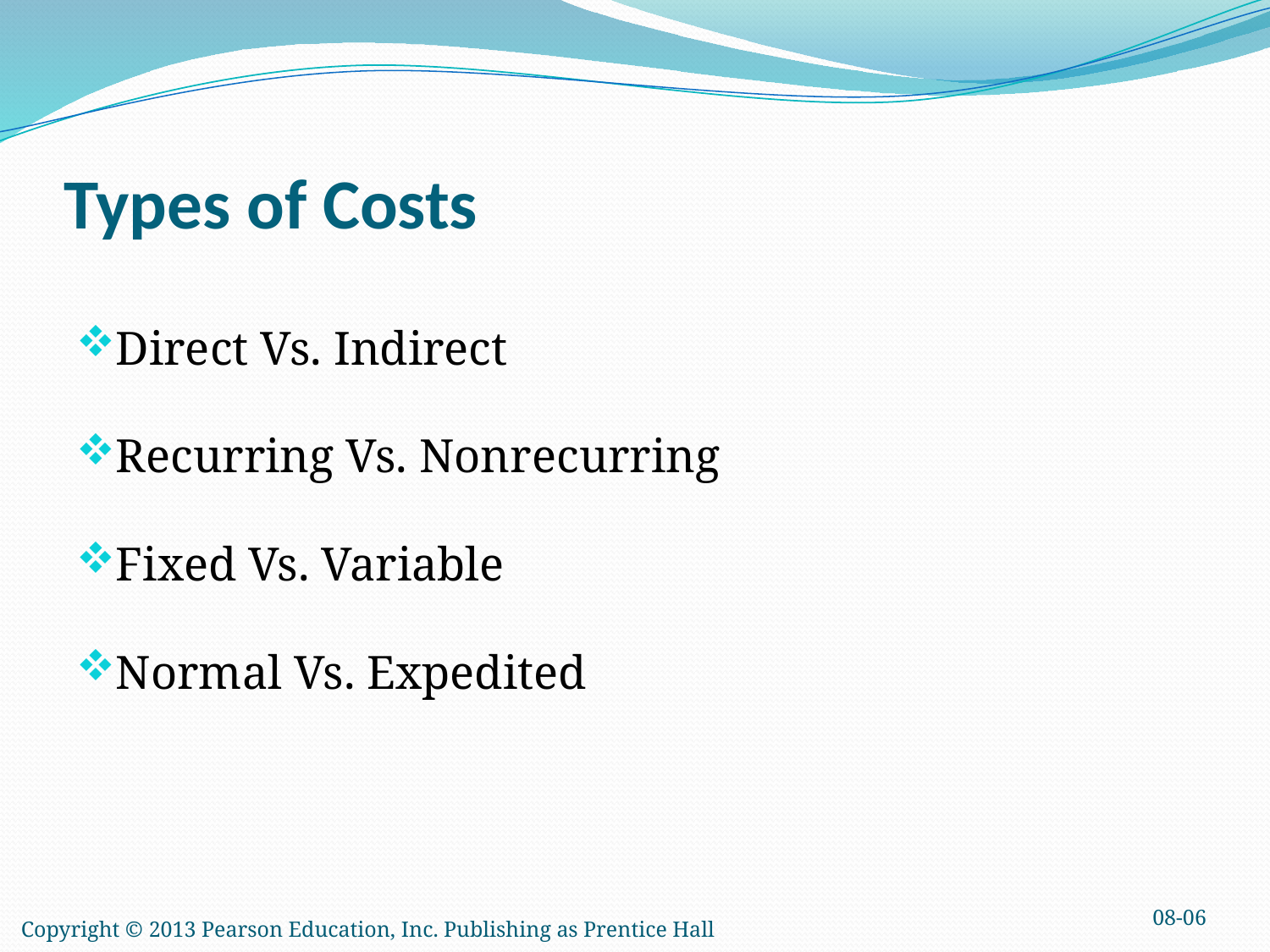

# Types of Costs
Direct Vs. Indirect
Recurring Vs. Nonrecurring
Fixed Vs. Variable
Normal Vs. Expedited
08-06